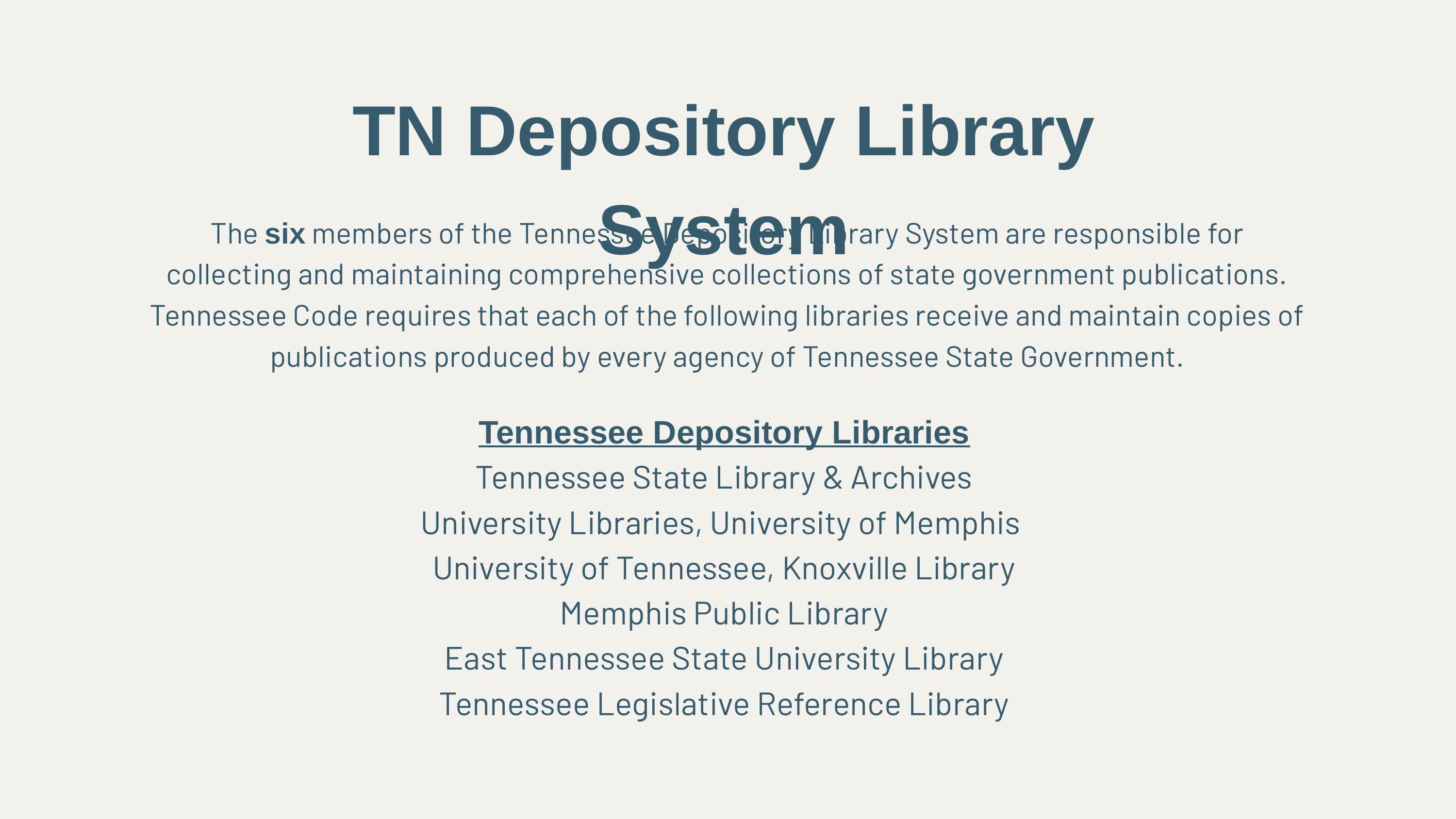

TN Depository Library System
The six members of the Tennessee Depository Library System are responsible for collecting and maintaining comprehensive collections of state government publications. Tennessee Code requires that each of the following libraries receive and maintain copies of publications produced by every agency of Tennessee State Government.

Tennessee Depository Libraries
Tennessee State Library & Archives
University Libraries, University of Memphis
University of Tennessee, Knoxville Library
Memphis Public Library
East Tennessee State University Library
Tennessee Legislative Reference Library